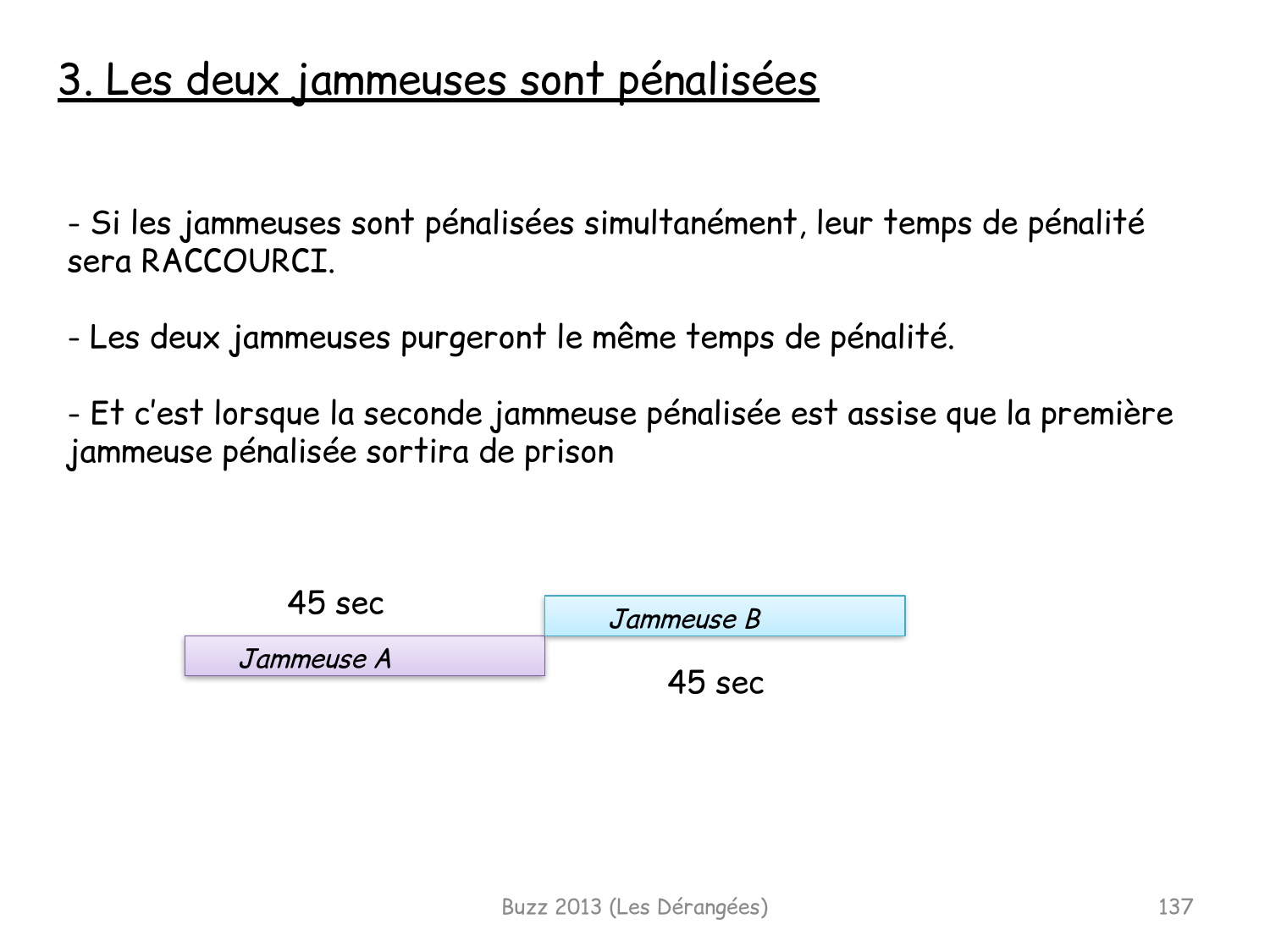

3. Les deux jammeuses sont pénalisées
- Si les jammeuses sont pénalisées simultanément, leur temps de pénalité sera RACCOURCI.

- Les deux jammeuses purgeront le même temps de pénalité.

- Et c’est lorsque la seconde jammeuse pénalisée est assise que la première jammeuse pénalisée sortira de prison
45 sec

Jammeuse B

Jammeuse A
45 sec
Buzz 2013 (Les Dérangées)
137